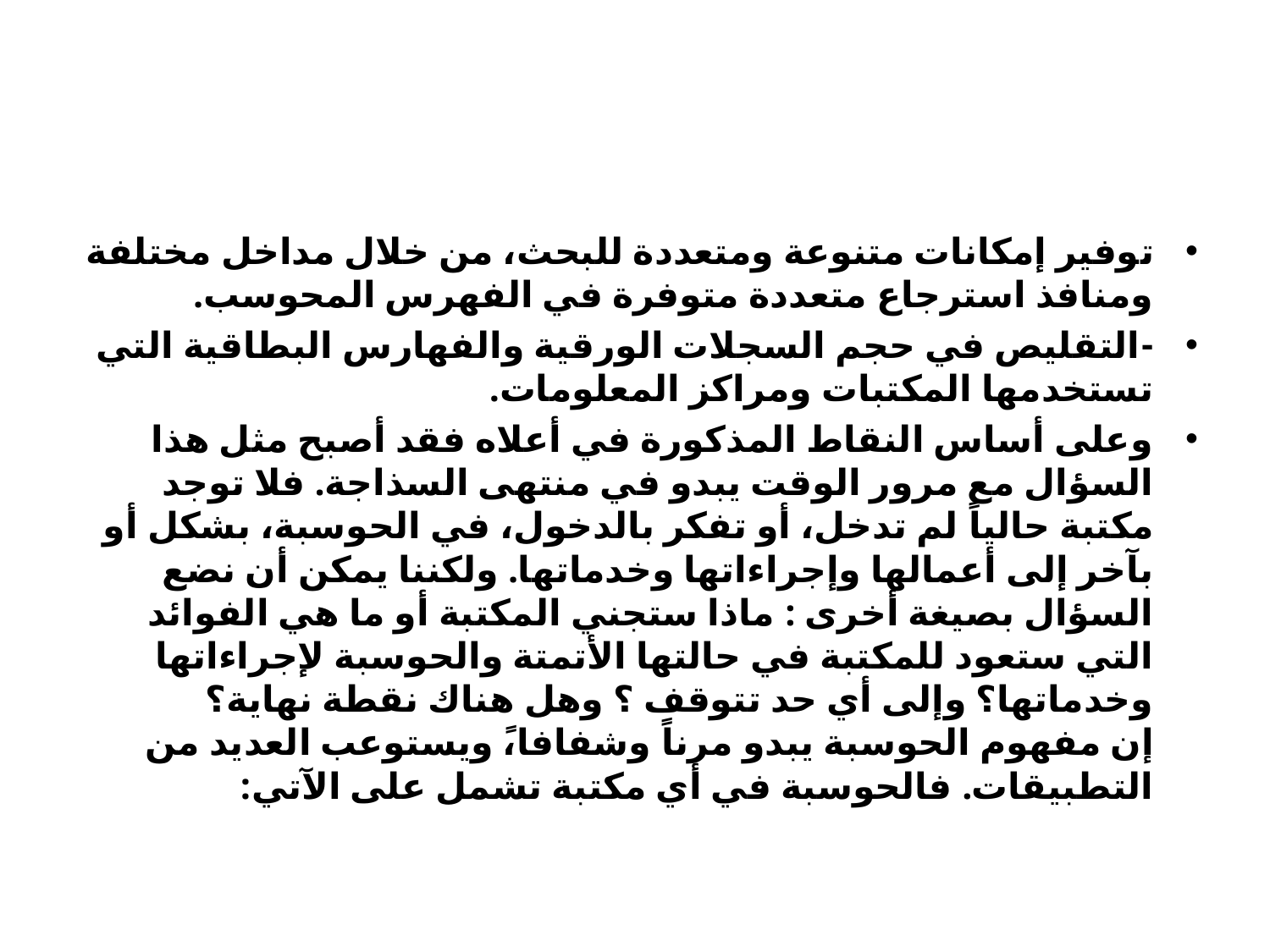

#
توفير إمكانات متنوعة ومتعددة للبحث، من خلال مداخل مختلفة ومنافذ استرجاع متعددة متوفرة في الفهرس المحوسب.
-التقليص في حجم السجلات الورقية والفهارس البطاقية التي تستخدمها المكتبات ومراكز المعلومات.
وعلى أساس النقاط المذكورة في أعلاه فقد أصبح مثل هذا السؤال مع مرور الوقت يبدو في منتهى السذاجة. فلا توجد مكتبة حالياً لم تدخل، أو تفكر بالدخول، في الحوسبة، بشكل أو بآخر إلى أعمالها وإجراءاتها وخدماتها. ولكننا يمكن أن نضع السؤال بصيغة أخرى : ماذا ستجني المكتبة أو ما هي الفوائد التي ستعود للمكتبة في حالتها الأتمتة والحوسبة لإجراءاتها وخدماتها؟ وإلى أي حد تتوقف ؟ وهل هناك نقطة نهاية؟
إن مفهوم الحوسبة يبدو مرناً وشفافا،ً ويستوعب العديد من التطبيقات. فالحوسبة في أي مكتبة تشمل على الآتي: